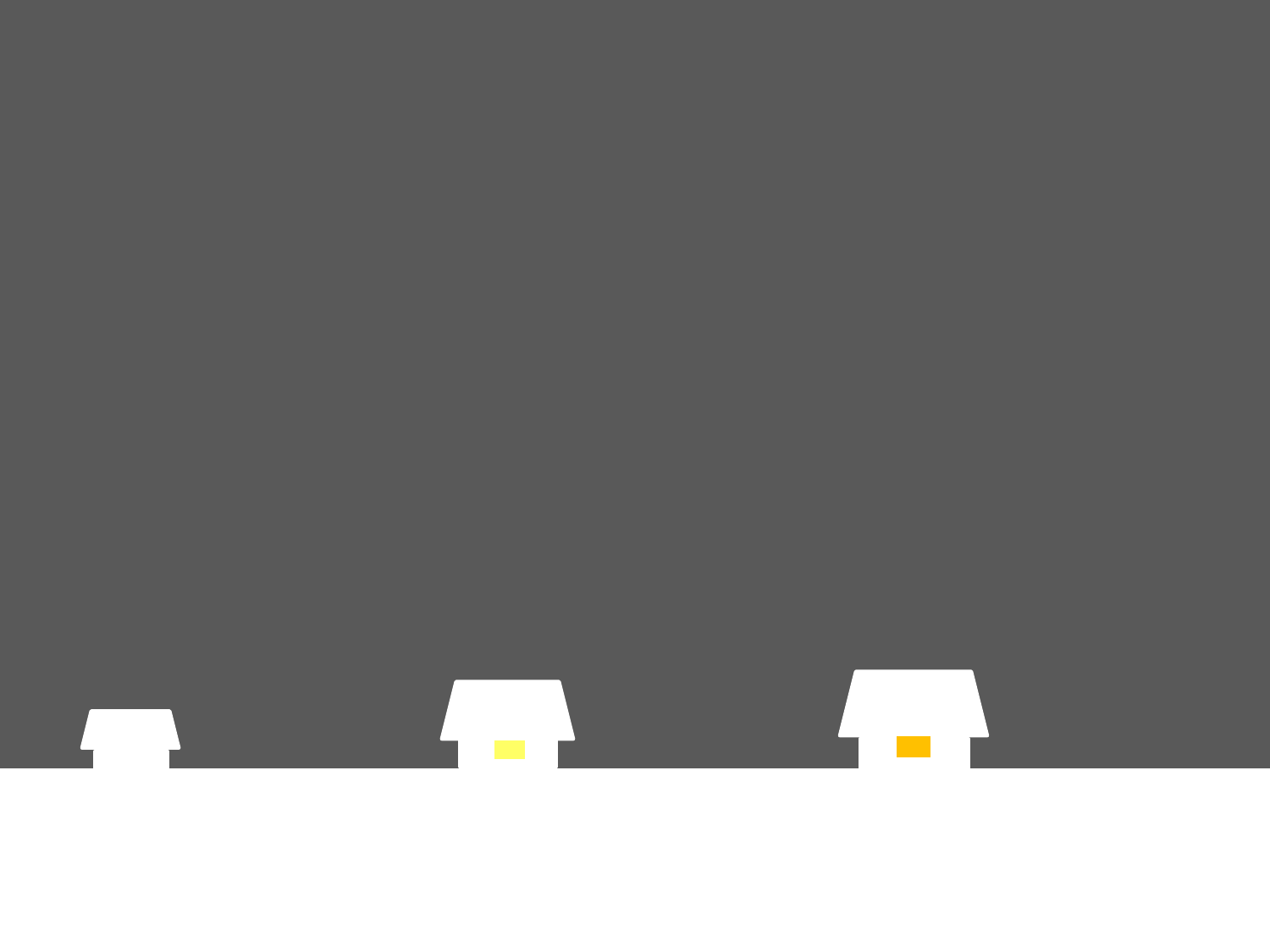

● ● ● ● ● ●
● ● ● ● ● ●
● ● ● ● ● ●
● ● ● ● ● ●
● ● ● ● ● ●
● ● ● ● ● ●
● ● ● ● ● ●
● ● ● ● ● ●
● ● ● ● ● ●
● ● ● ● ● ●